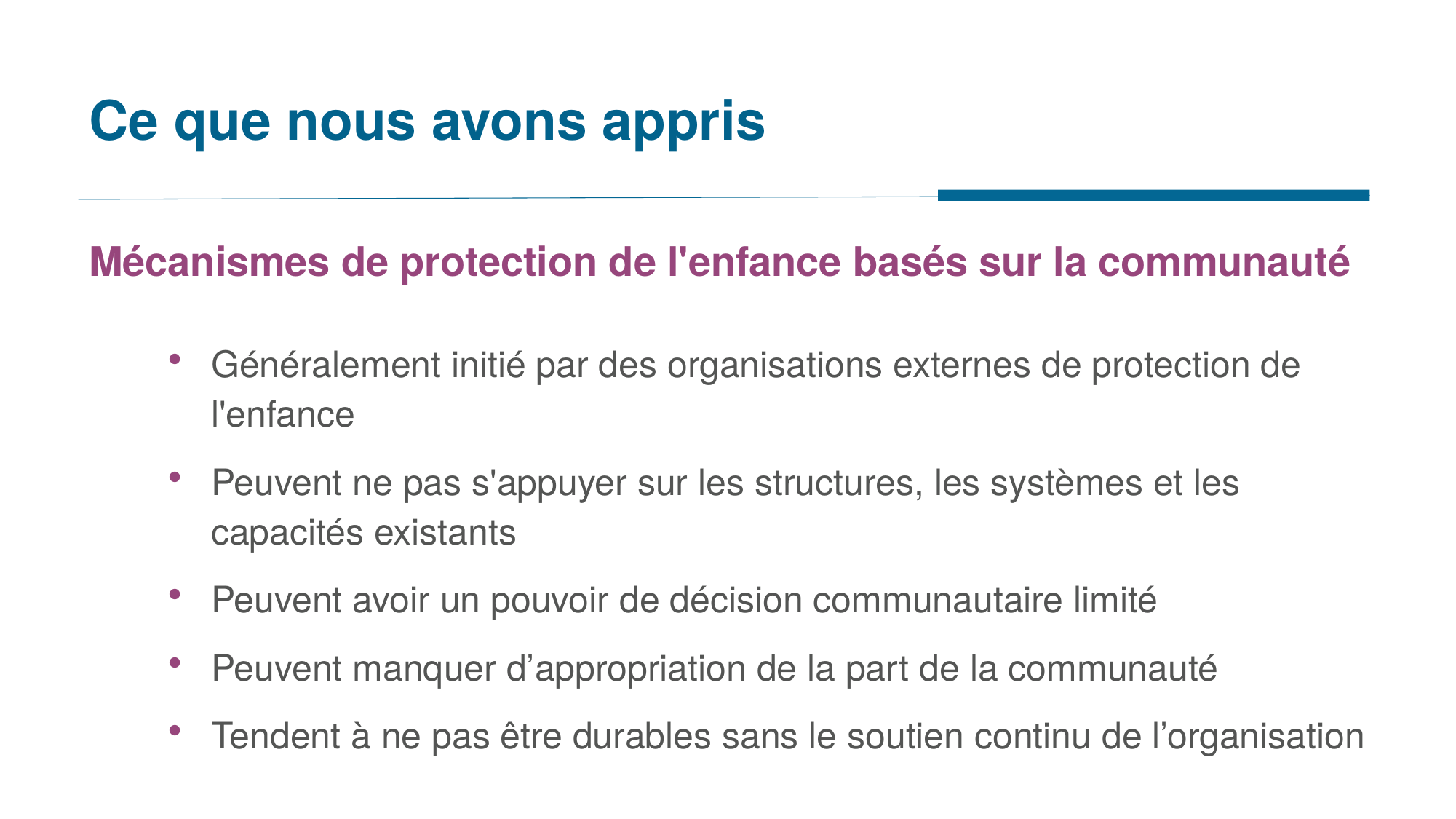

# Ce que nous avons appris
Mécanismes de protection de l'enfance basés sur la communauté
Généralement initié par des organisations externes de protection de l'enfance
Peuvent ne pas s'appuyer sur les structures, les systèmes et les capacités existants
Peuvent avoir un pouvoir de décision communautaire limité
Peuvent manquer d’appropriation de la part de la communauté
Tendent à ne pas être durables sans le soutien continu de l’organisation